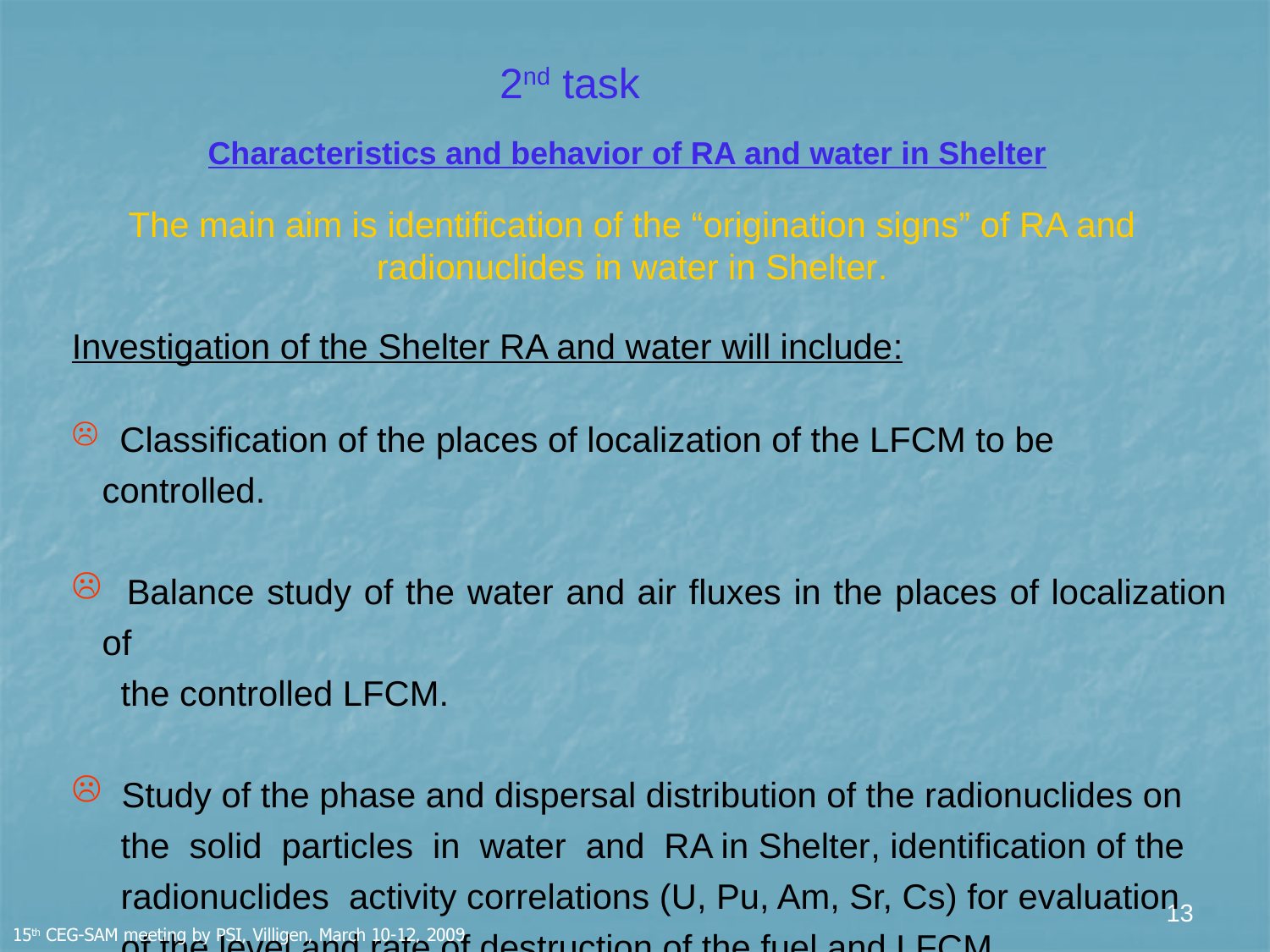

# 2nd task
Characteristics and behavior of RA and water in Shelter
The main aim is identification of the “origination signs” of RA and radionuclides in water in Shelter.
Investigation of the Shelter RA and water will include:

  Classification of the places of localization of the LFCM to be controlled.

  Balance study of the water and air fluxes in the places of localization of
     the controlled LFCM.

  Study of the phase and dispersal distribution of the radionuclides on
     the  solid  particles  in  water  and  RA in Shelter, identification of the
     radionuclides  activity correlations (U, Pu, Am, Sr, Cs) for evaluation
     of the level and rate of destruction of the fuel and LFCM.

13

15th CEG-SAM meeting by PSI, Villigen, March 10-12, 2009